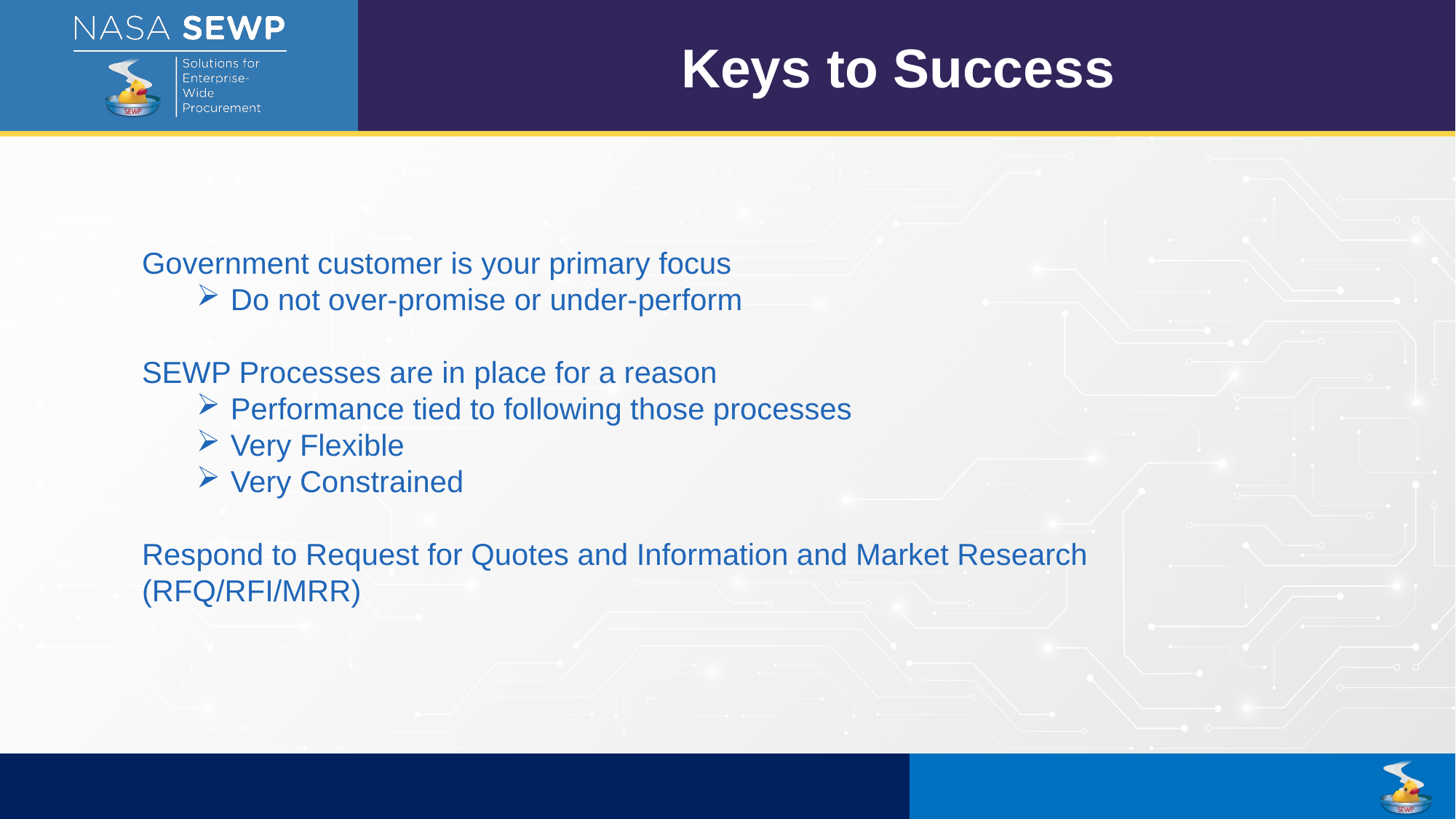

Keys to Success
Government customer is your primary focus
Do not over-promise or under-perform

SEWP Processes are in place for a reason
Performance tied to following those processes
Very Flexible
Very Constrained

Respond to Request for Quotes and Information and Market Research (RFQ/RFI/MRR)